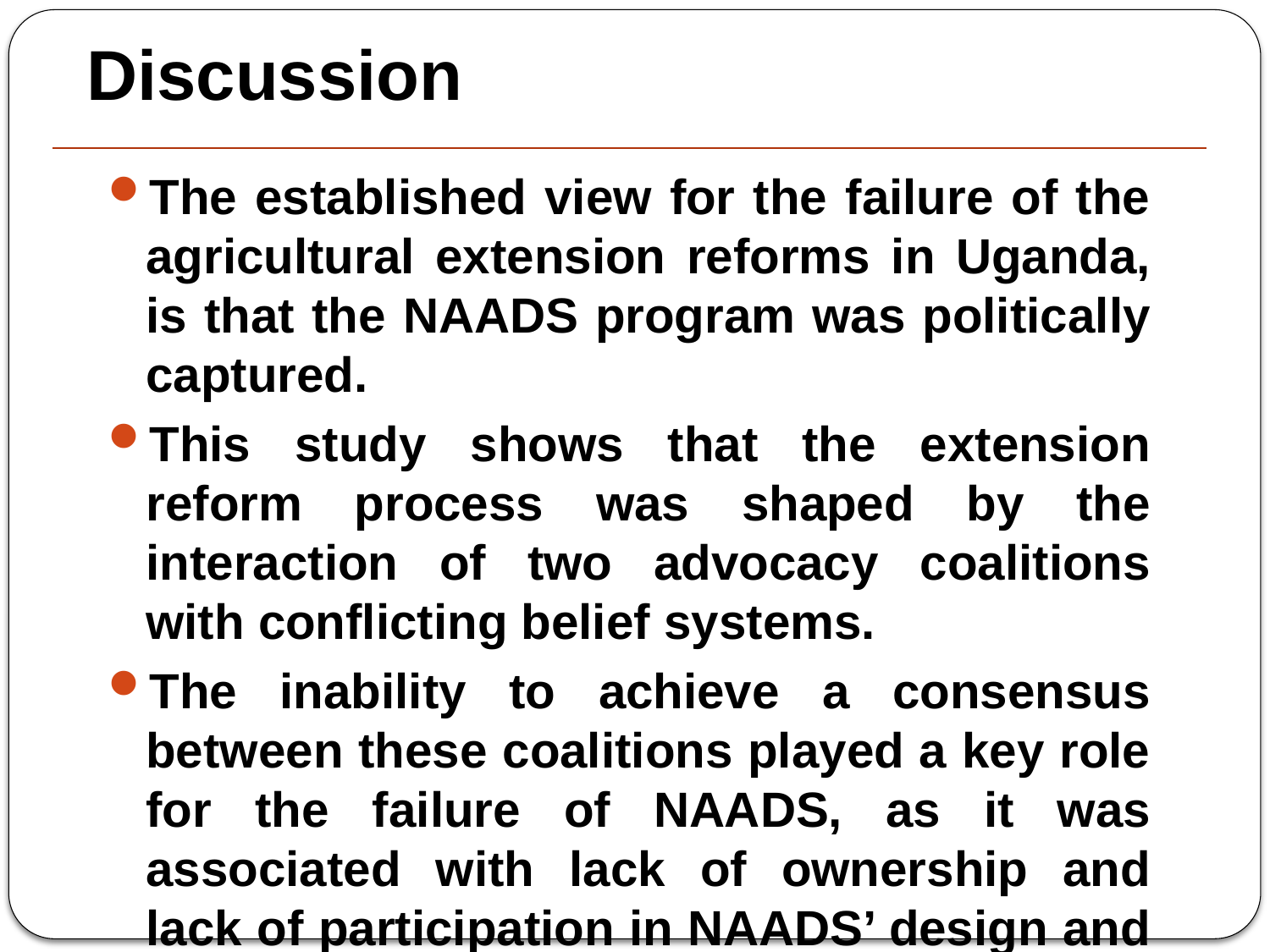

# Discussion
The established view for the failure of the agricultural extension reforms in Uganda, is that the NAADS program was politically captured.
This study shows that the extension reform process was shaped by the interaction of two advocacy coalitions with conflicting belief systems.
The inability to achieve a consensus between these coalitions played a key role for the failure of NAADS, as it was associated with lack of ownership and lack of participation in NAADS’ design and implementation.